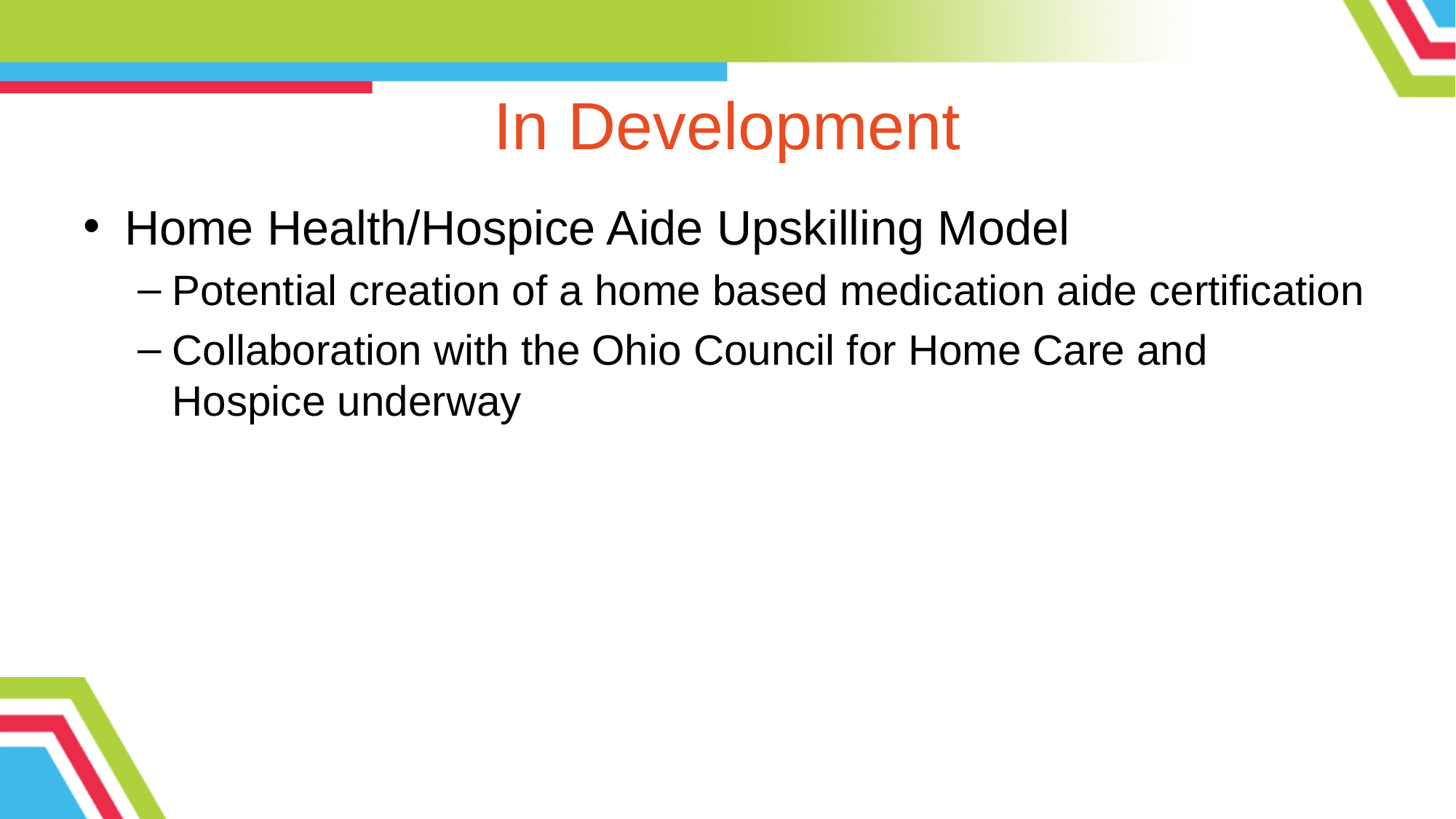

# In Development
Home Health/Hospice Aide Upskilling Model
Potential creation of a home based medication aide certification
Collaboration with the Ohio Council for Home Care and Hospice underway